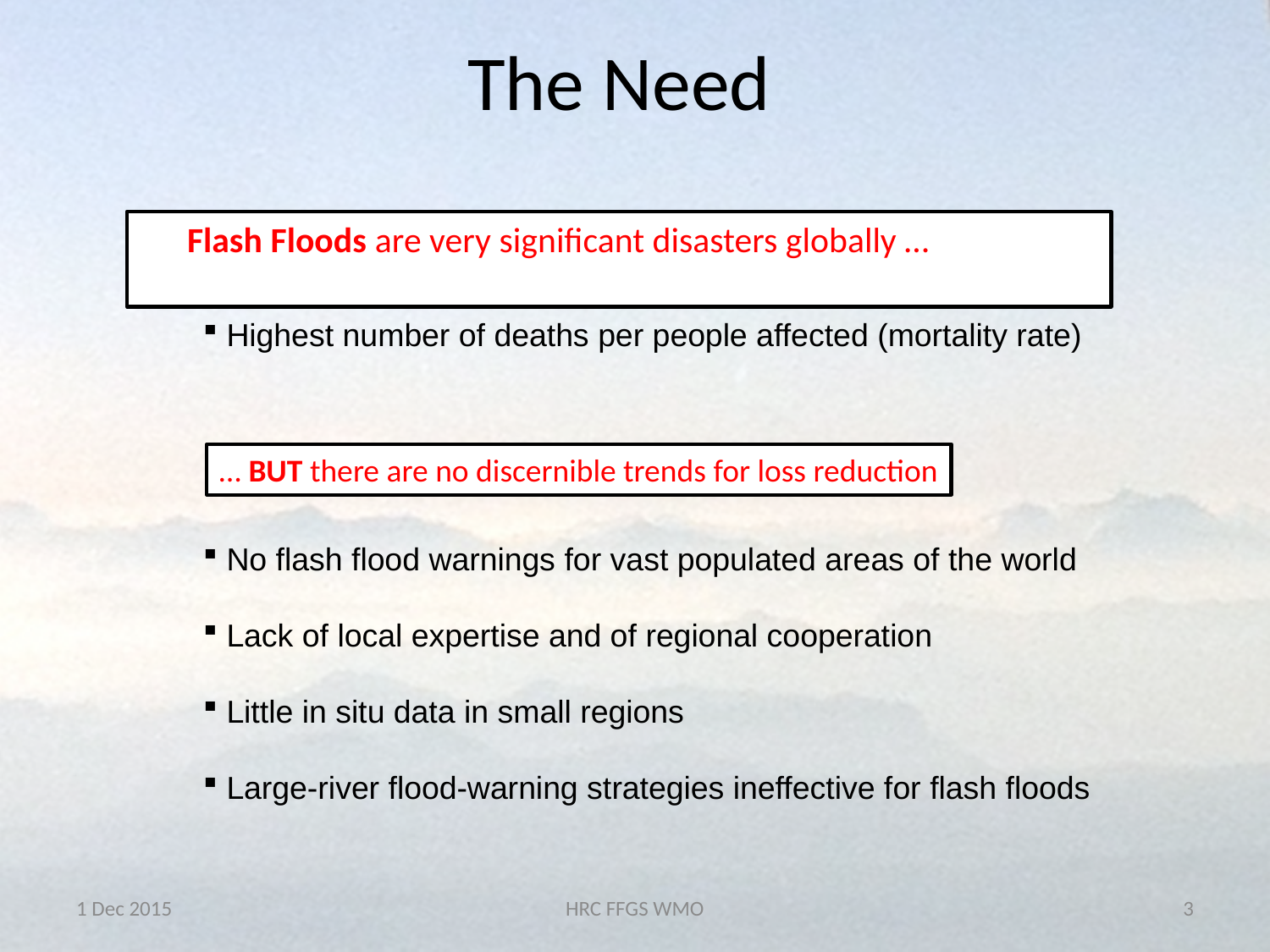

# The Need
	Flash Floods are very significant disasters globally …

 Highest number of deaths per people affected (mortality rate)
… BUT there are no discernible trends for loss reduction
 No flash flood warnings for vast populated areas of the world

 Lack of local expertise and of regional cooperation

 Little in situ data in small regions

 Large-river flood-warning strategies ineffective for flash floods
1 Dec 2015
HRC FFGS WMO
3